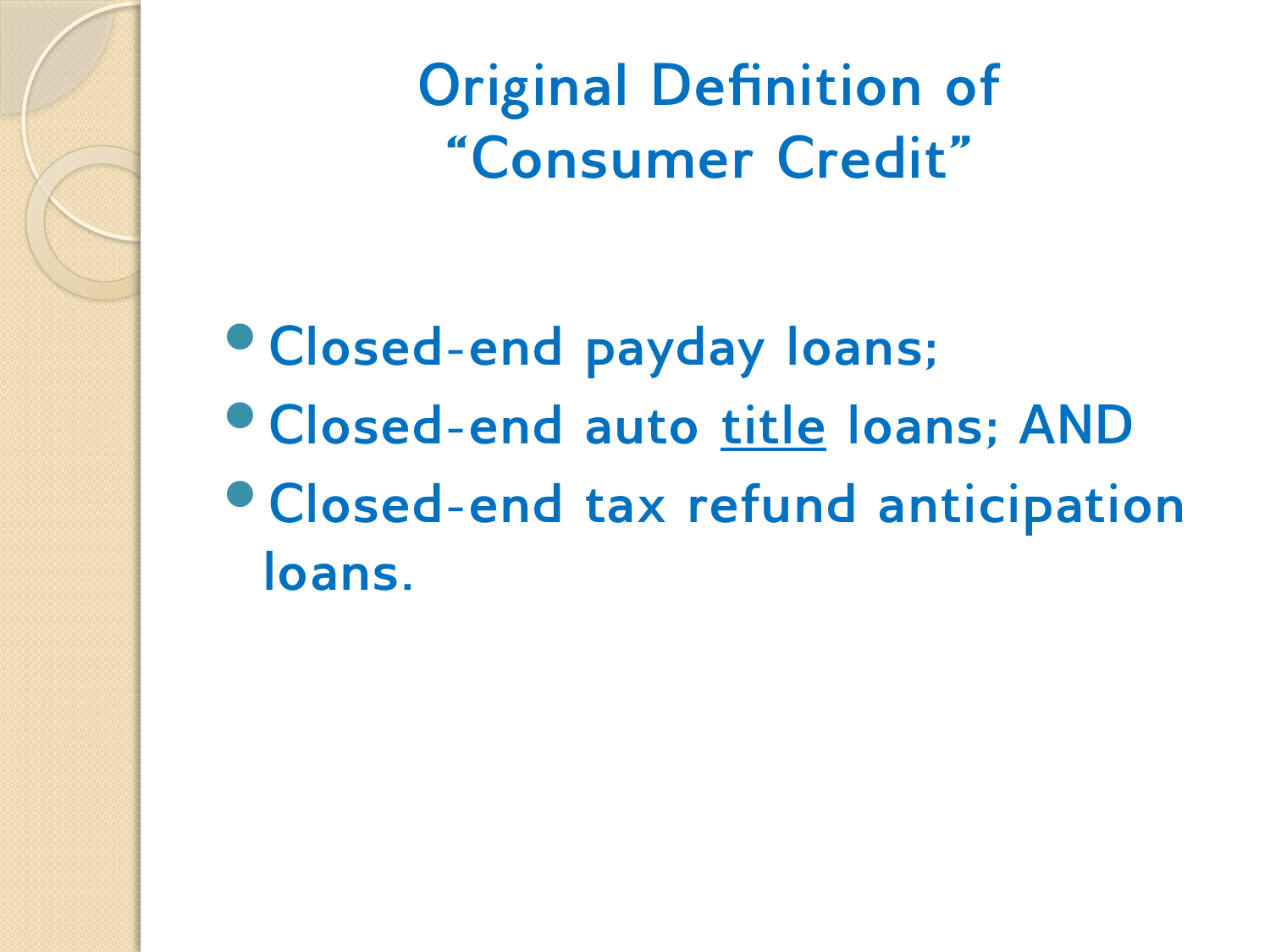

# Original Definition of “Consumer Credit”

Closed-end payday loans;
Closed-end auto title loans; AND
Closed-end tax refund anticipation loans.